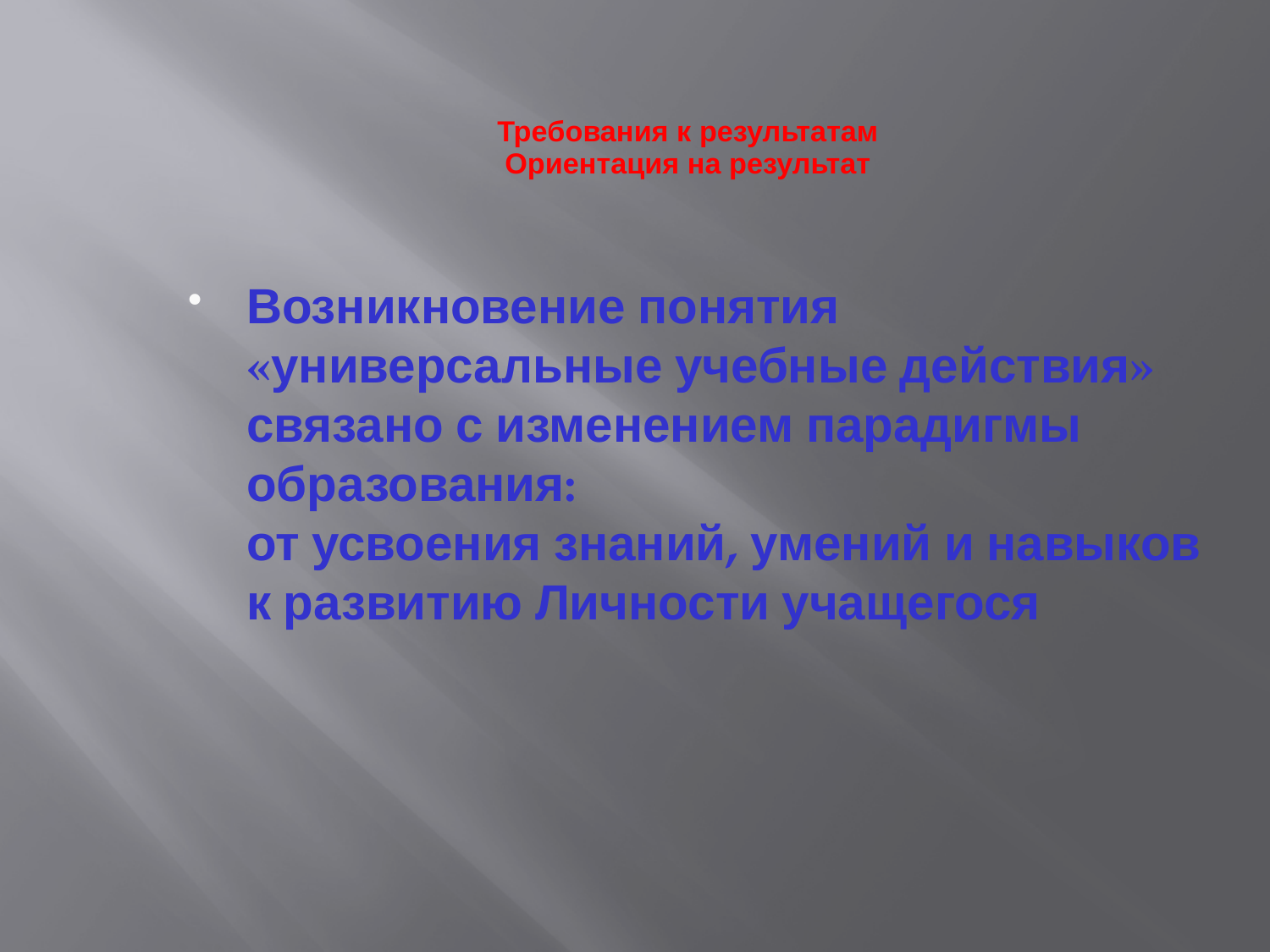

Требования к результатам
Ориентация на результат
Возникновение понятия «универсальные учебные действия» связано с изменением парадигмы образования:
от усвоения знаний, умений и навыков
к развитию Личности учащегося